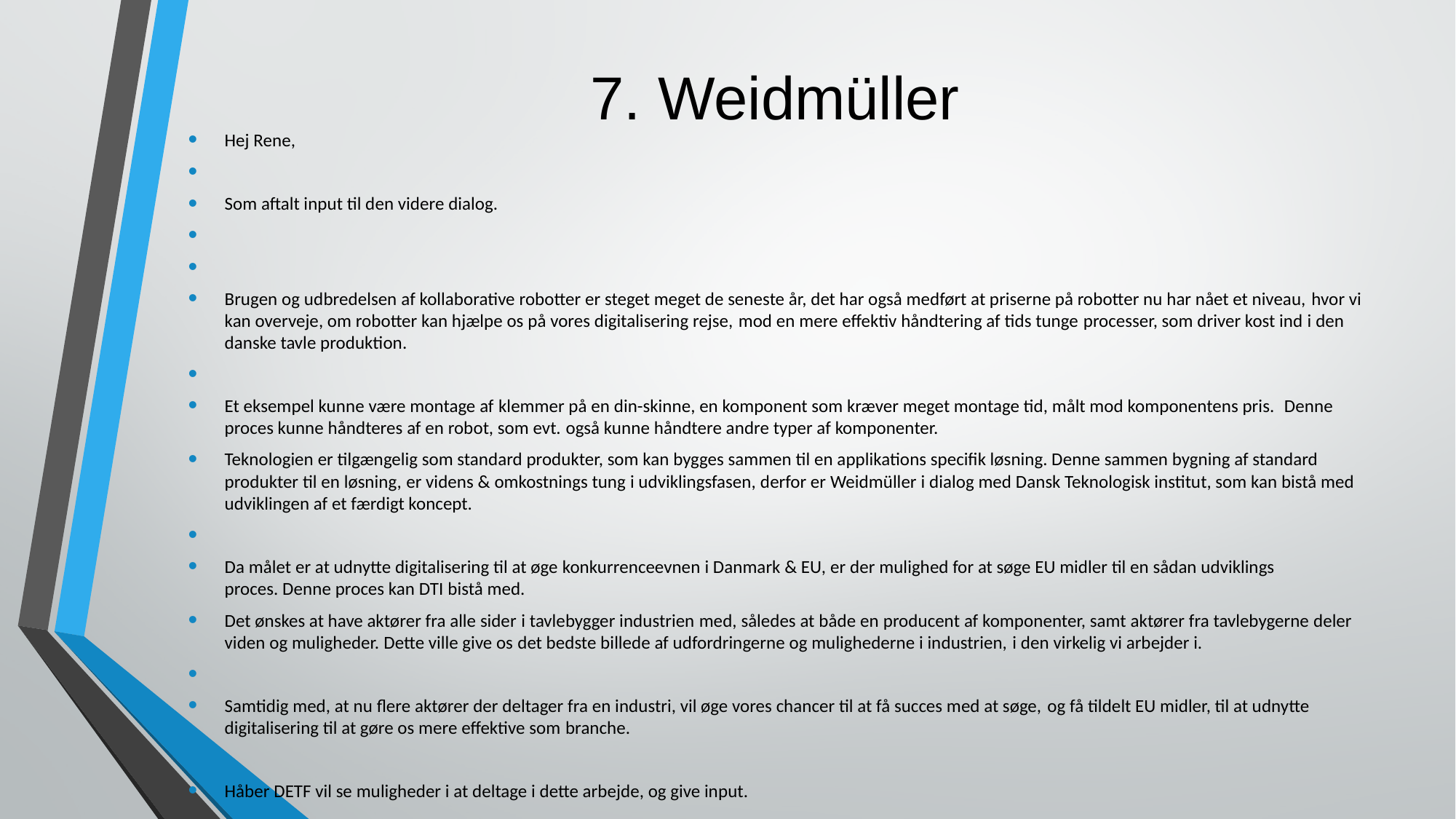

# 7. Weidmüller
Hej Rene,

Som aftalt input til den videre dialog.

Brugen og udbredelsen af kollaborative robotter er steget meget de seneste år, det har også medført at priserne på robotter nu har nået et niveau, hvor vi kan overveje, om robotter kan hjælpe os på vores digitalisering rejse, mod en mere effektiv håndtering af tids tunge processer, som driver kost ind i den danske tavle produktion.

Et eksempel kunne være montage af klemmer på en din-skinne, en komponent som kræver meget montage tid, målt mod komponentens pris.  Denne proces kunne håndteres af en robot, som evt. også kunne håndtere andre typer af komponenter.
Teknologien er tilgængelig som standard produkter, som kan bygges sammen til en applikations specifik løsning. Denne sammen bygning af standard produkter til en løsning, er videns & omkostnings tung i udviklingsfasen, derfor er Weidmüller i dialog med Dansk Teknologisk institut, som kan bistå med udviklingen af et færdigt koncept.

Da målet er at udnytte digitalisering til at øge konkurrenceevnen i Danmark & EU, er der mulighed for at søge EU midler til en sådan udviklings proces. Denne proces kan DTI bistå med.
Det ønskes at have aktører fra alle sider i tavlebygger industrien med, således at både en producent af komponenter, samt aktører fra tavlebygerne deler viden og muligheder. Dette ville give os det bedste billede af udfordringerne og mulighederne i industrien, i den virkelig vi arbejder i.

Samtidig med, at nu flere aktører der deltager fra en industri, vil øge vores chancer til at få succes med at søge, og få tildelt EU midler, til at udnytte digitalisering til at gøre os mere effektive som branche.

Håber DETF vil se muligheder i at deltage i dette arbejde, og give input.